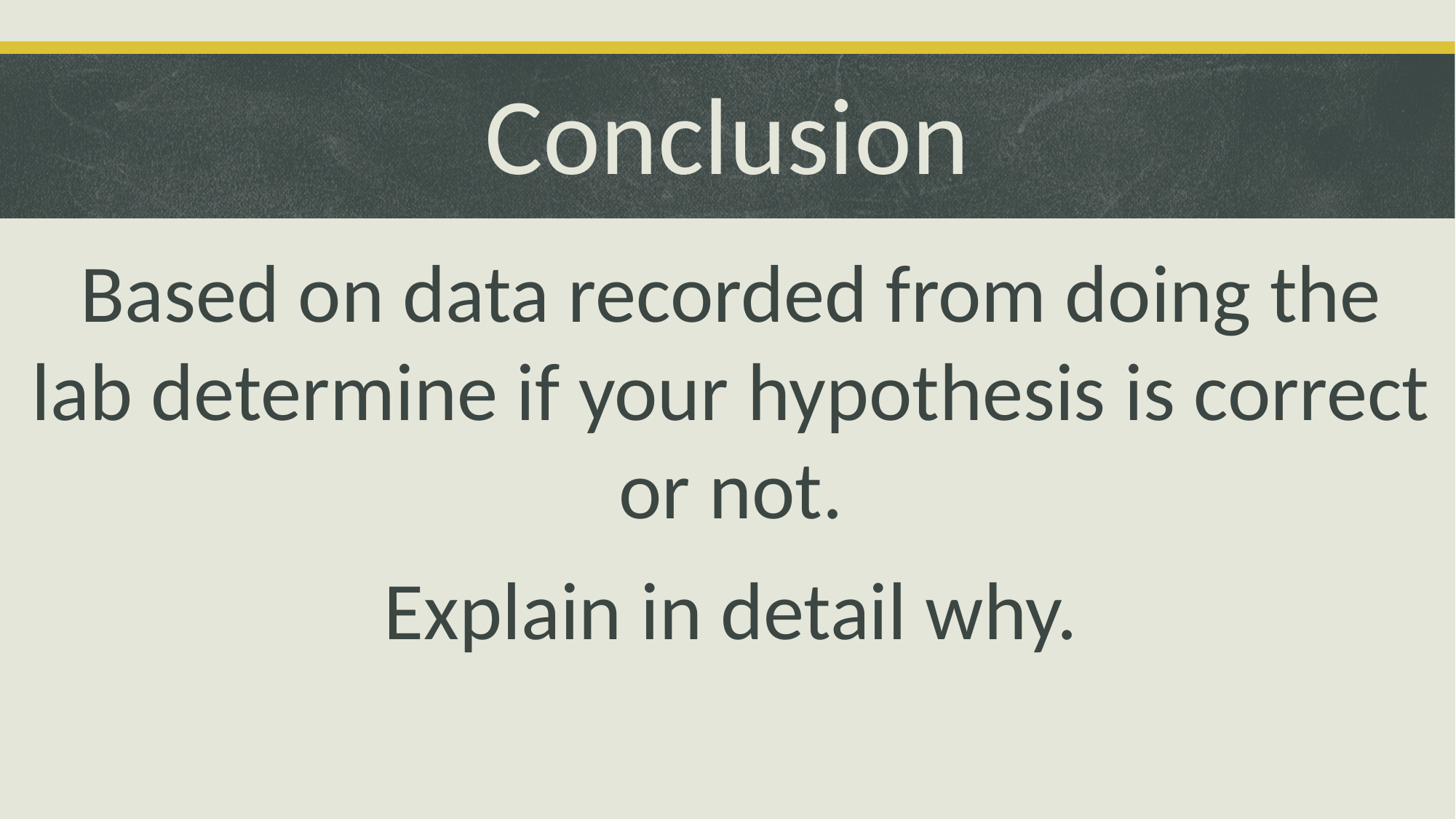

# Conclusion
Based on data recorded from doing the lab determine if your hypothesis is correct or not.
Explain in detail why.